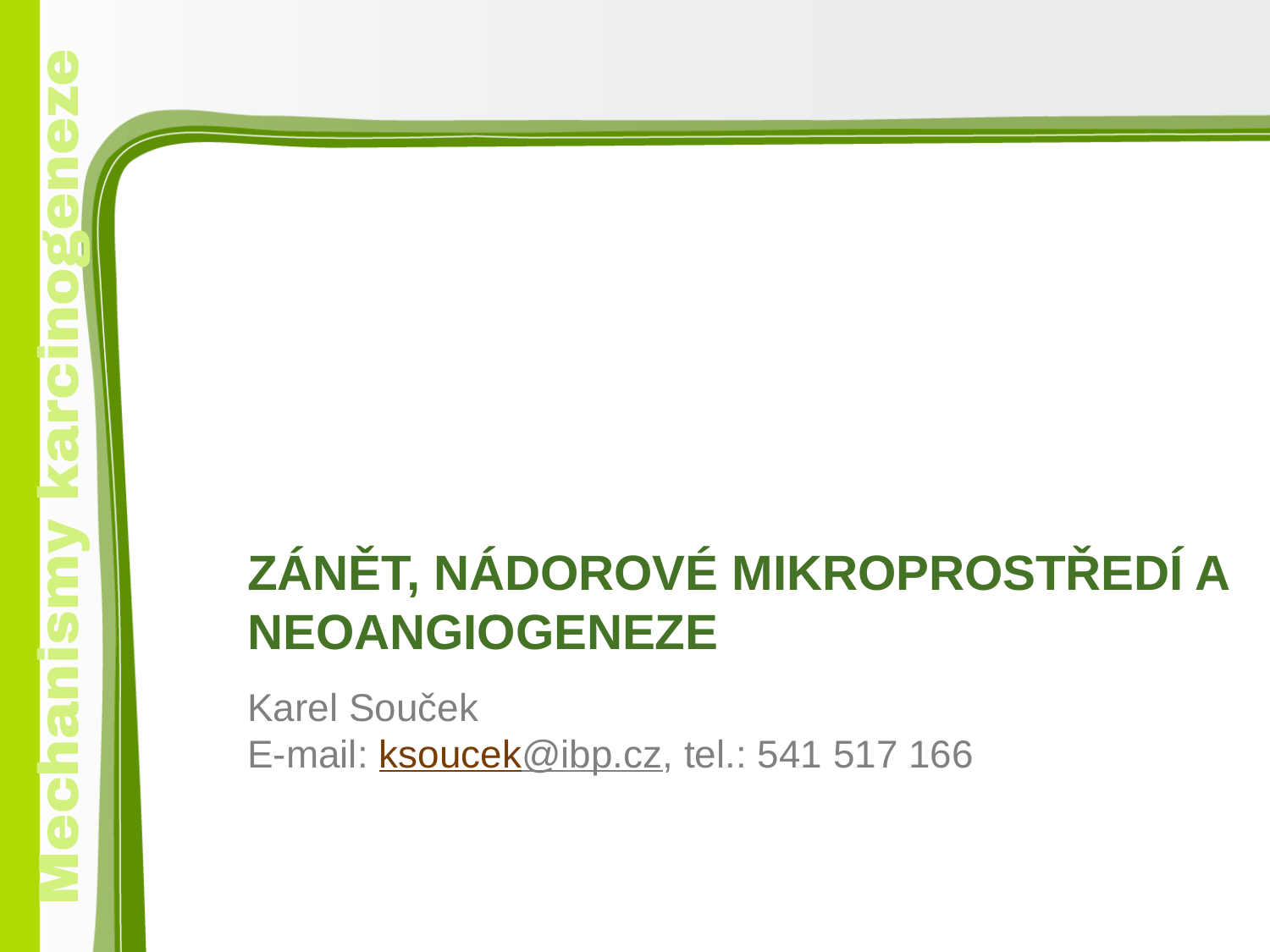

ZÁNĚT, NÁDOROVÉ MIKROPROSTŘEDÍ A NEOANGIOGENEZE
# Karel Souček E-mail: ksoucek@ibp.cz, tel.: 541 517 166